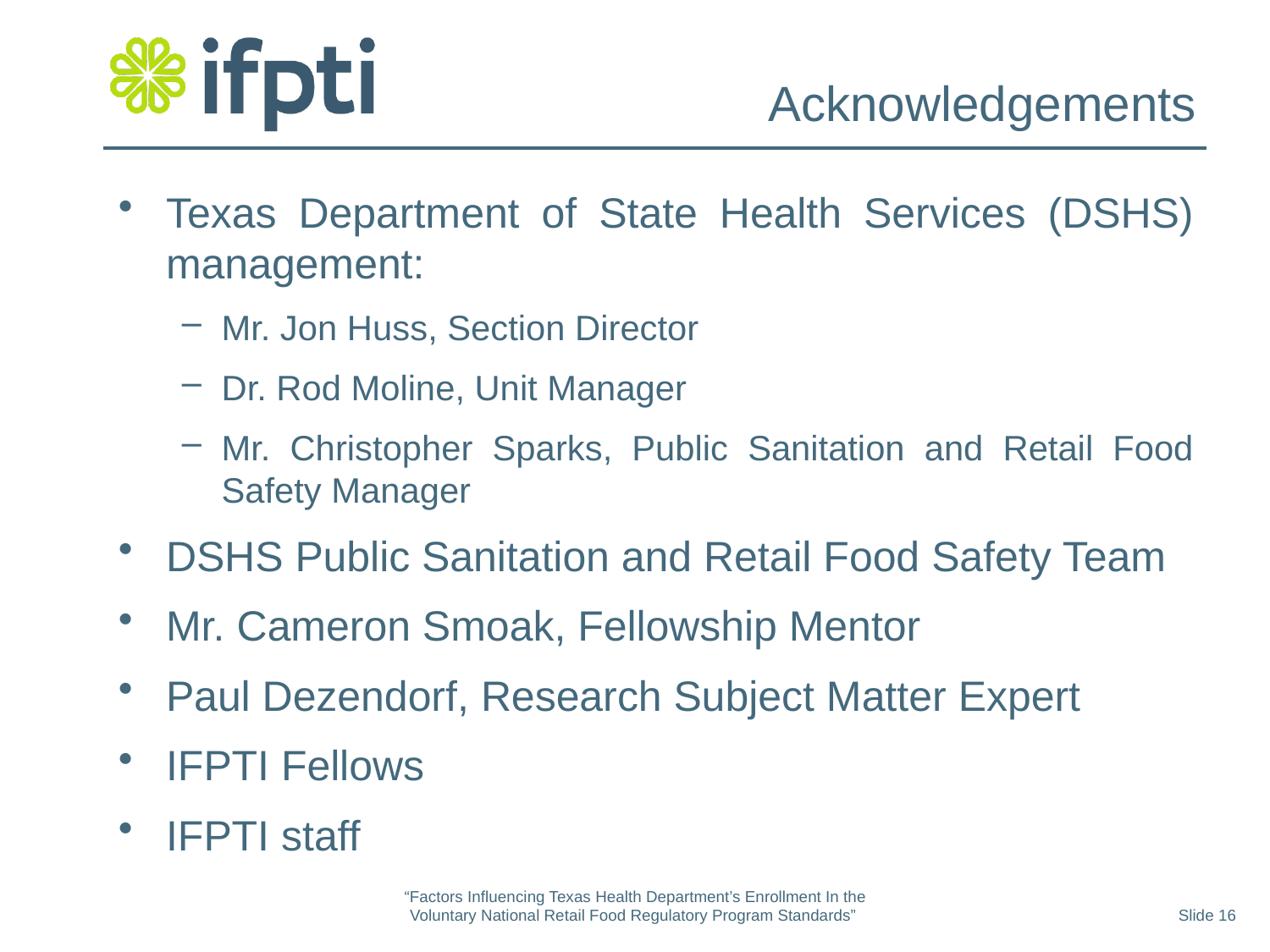

# Acknowledgements
Texas Department of State Health Services (DSHS) management:
Mr. Jon Huss, Section Director
Dr. Rod Moline, Unit Manager
Mr. Christopher Sparks, Public Sanitation and Retail Food Safety Manager
DSHS Public Sanitation and Retail Food Safety Team
Mr. Cameron Smoak, Fellowship Mentor
Paul Dezendorf, Research Subject Matter Expert
IFPTI Fellows
IFPTI staff